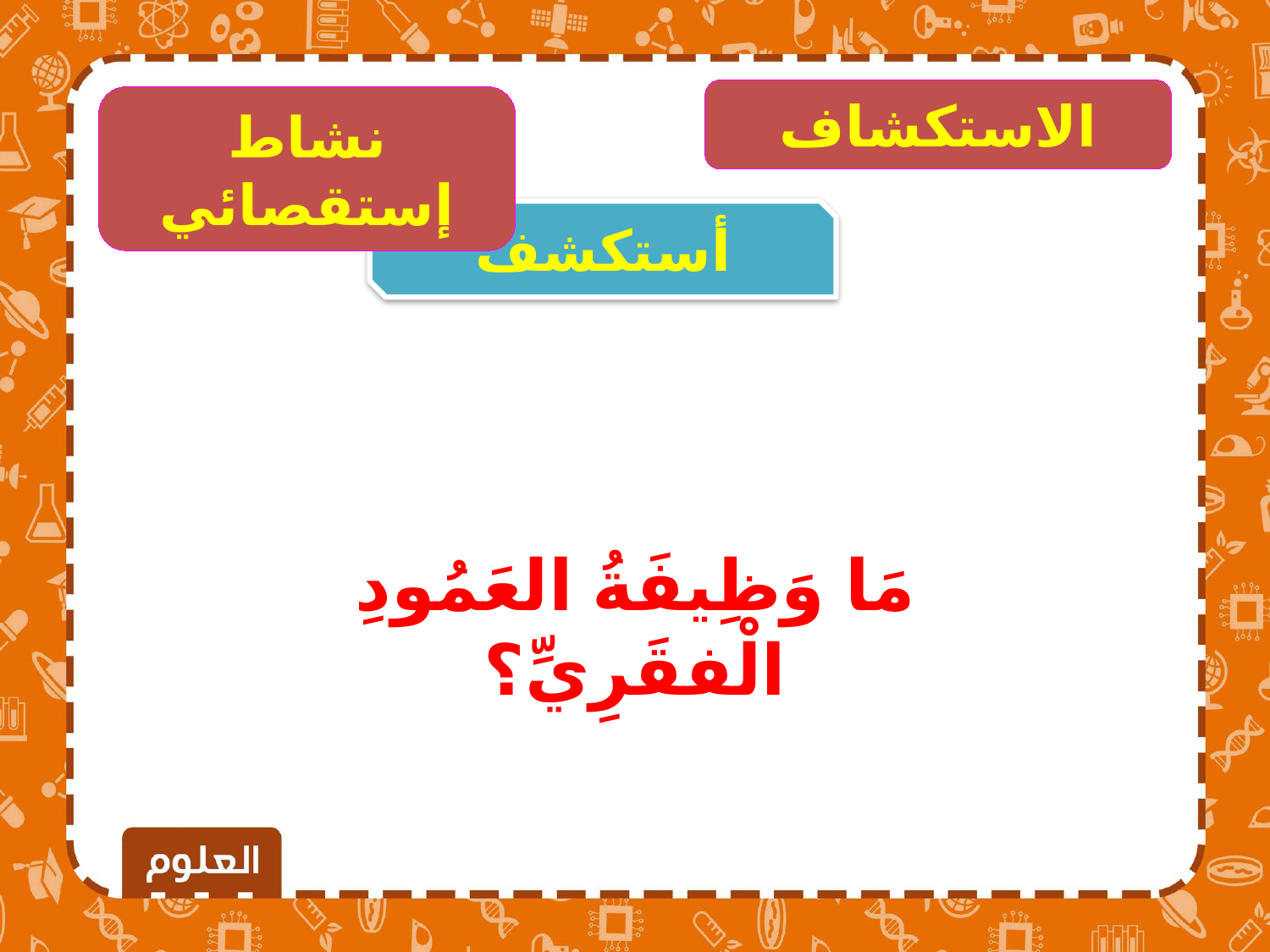

الاستكشاف
نشاط إستقصائي
أستكشف
مَا وَظِيفَةُ العَمُودِ الْفقَرِيِّ؟